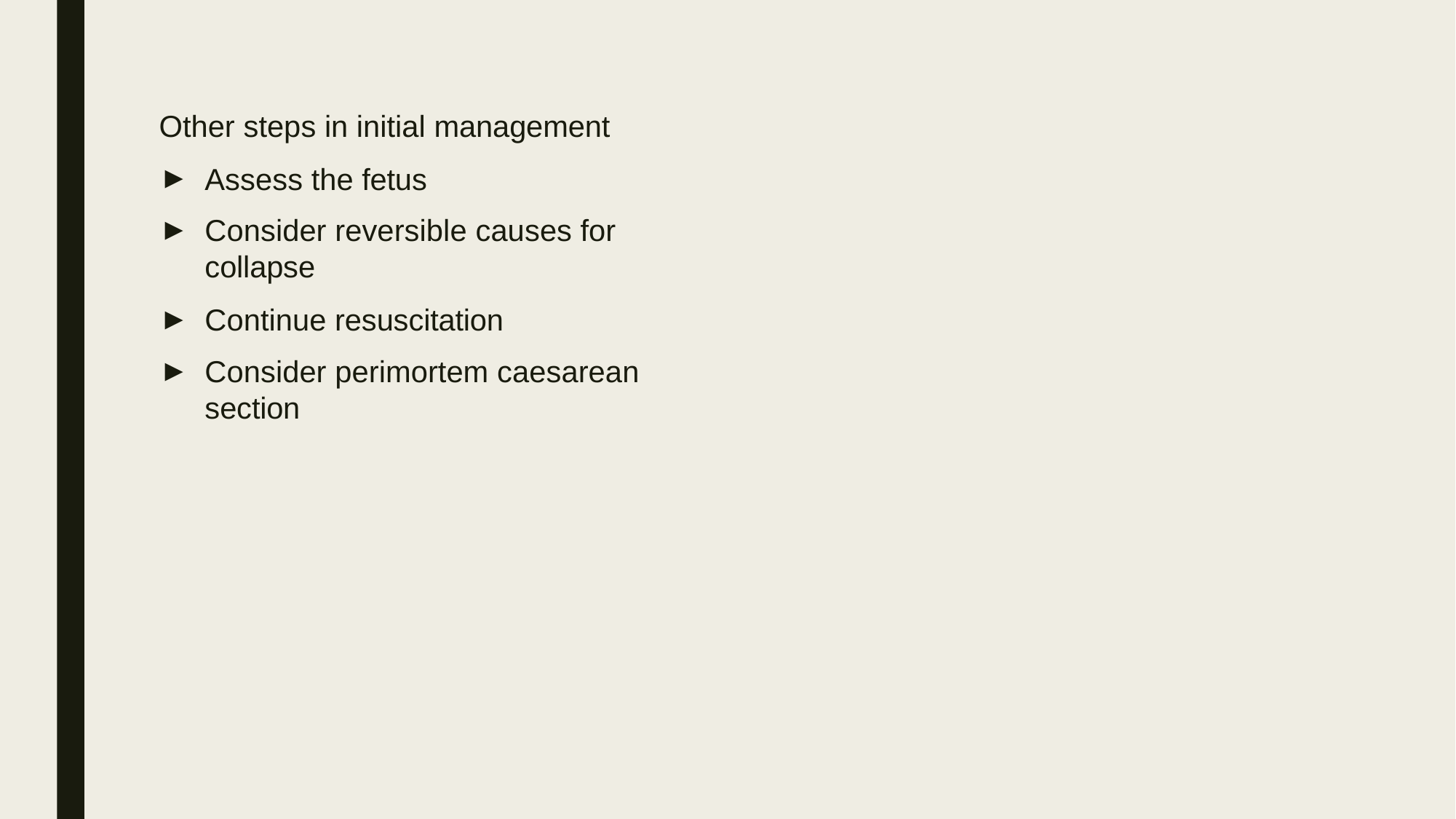

Other steps in initial management
Assess the fetus
Consider reversible causes for collapse
Continue resuscitation
Consider perimortem caesarean section